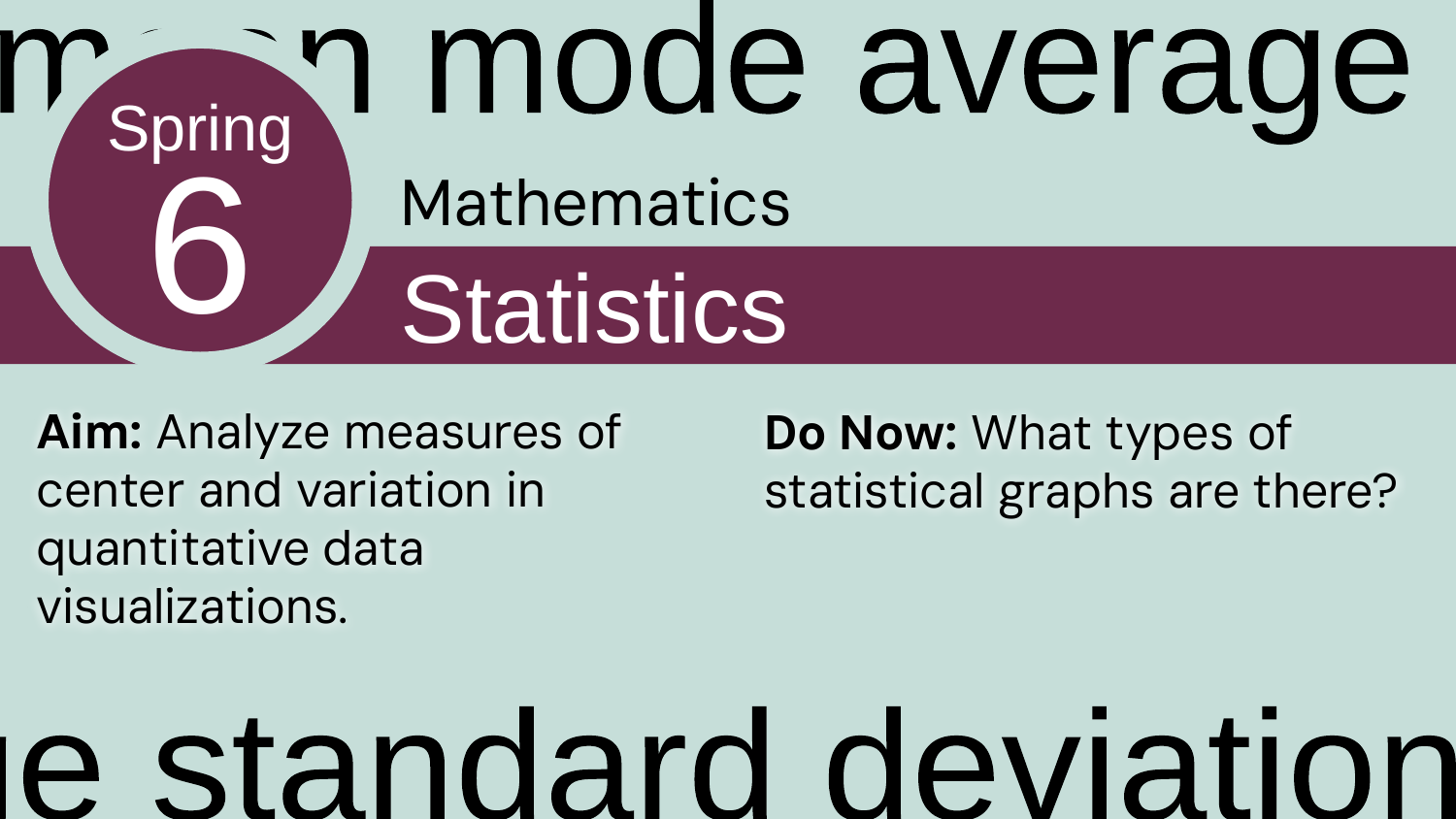

mean mode average range
Spring
6
Mathematics

Statistics
Aim: Analyze measures of center and variation in quantitative data visualizations.
Do Now: What types of statistical graphs are there?
interquartile range standard deviation